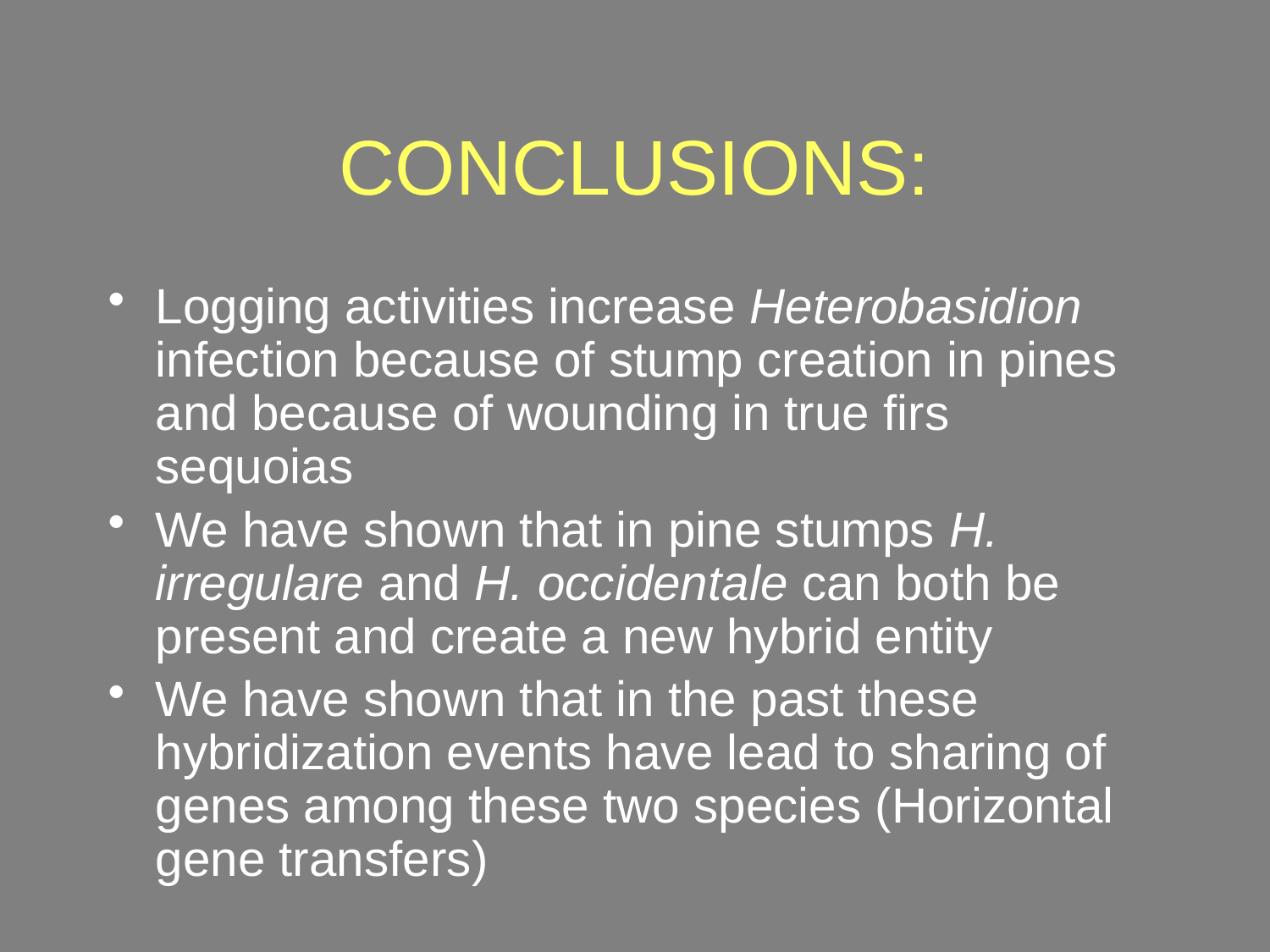

# CONCLUSIONS:
Logging activities increase Heterobasidion infection because of stump creation in pines and because of wounding in true firs sequoias
We have shown that in pine stumps H. irregulare and H. occidentale can both be present and create a new hybrid entity
We have shown that in the past these hybridization events have lead to sharing of genes among these two species (Horizontal gene transfers)